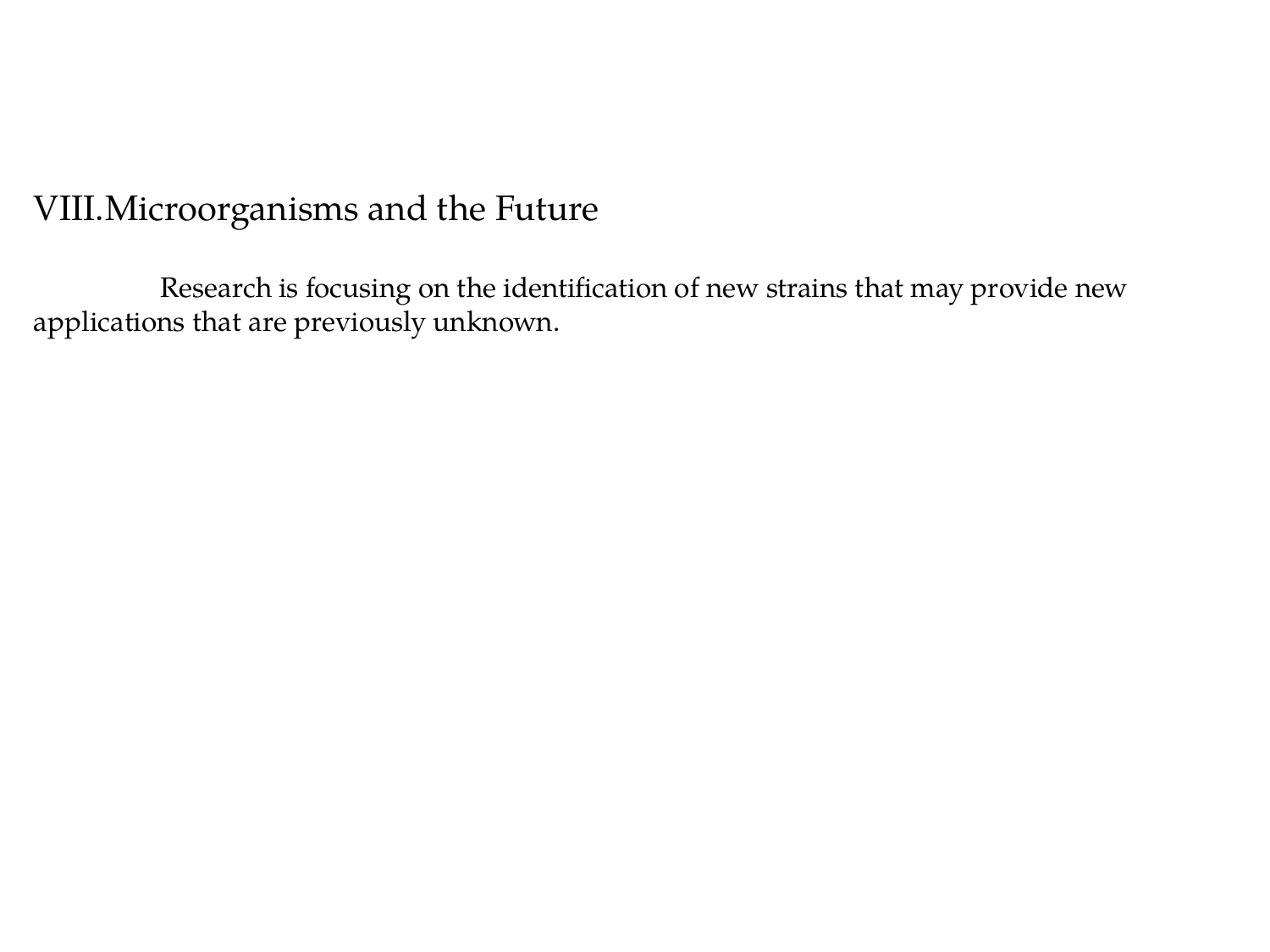

Microorganisms and the Future

	Research is focusing on the identification of new strains that may provide new 	applications that are previously unknown.